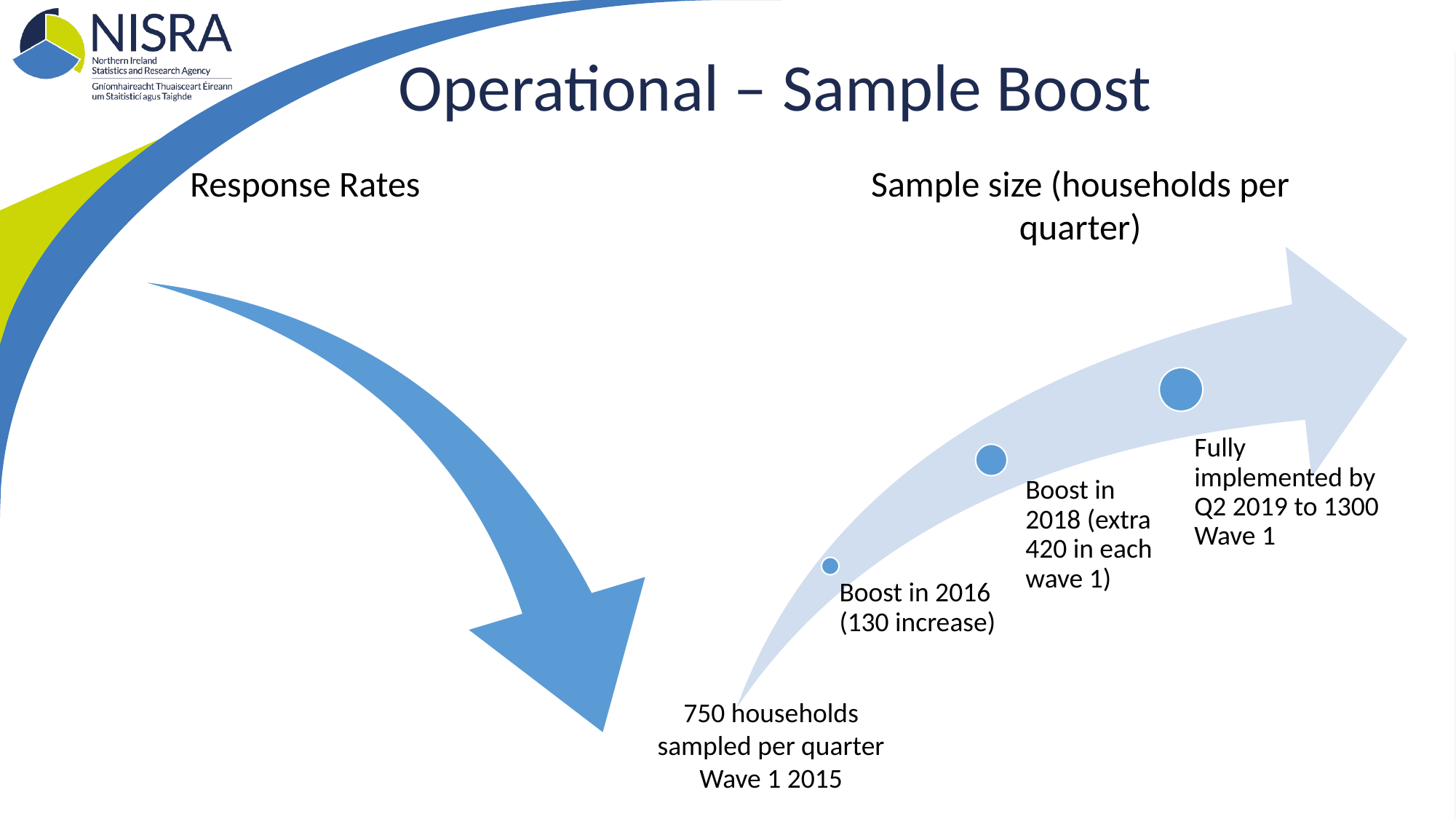

# Operational – Sample Boost
Response Rates
Boost in 2016 (130 increase)
Boost in 2018 (extra 420 in each wave 1)
Fully implemented by Q2 2019 to 1300 Wave 1
Sample size (households per quarter)

750 households sampled per quarter Wave 1 2015